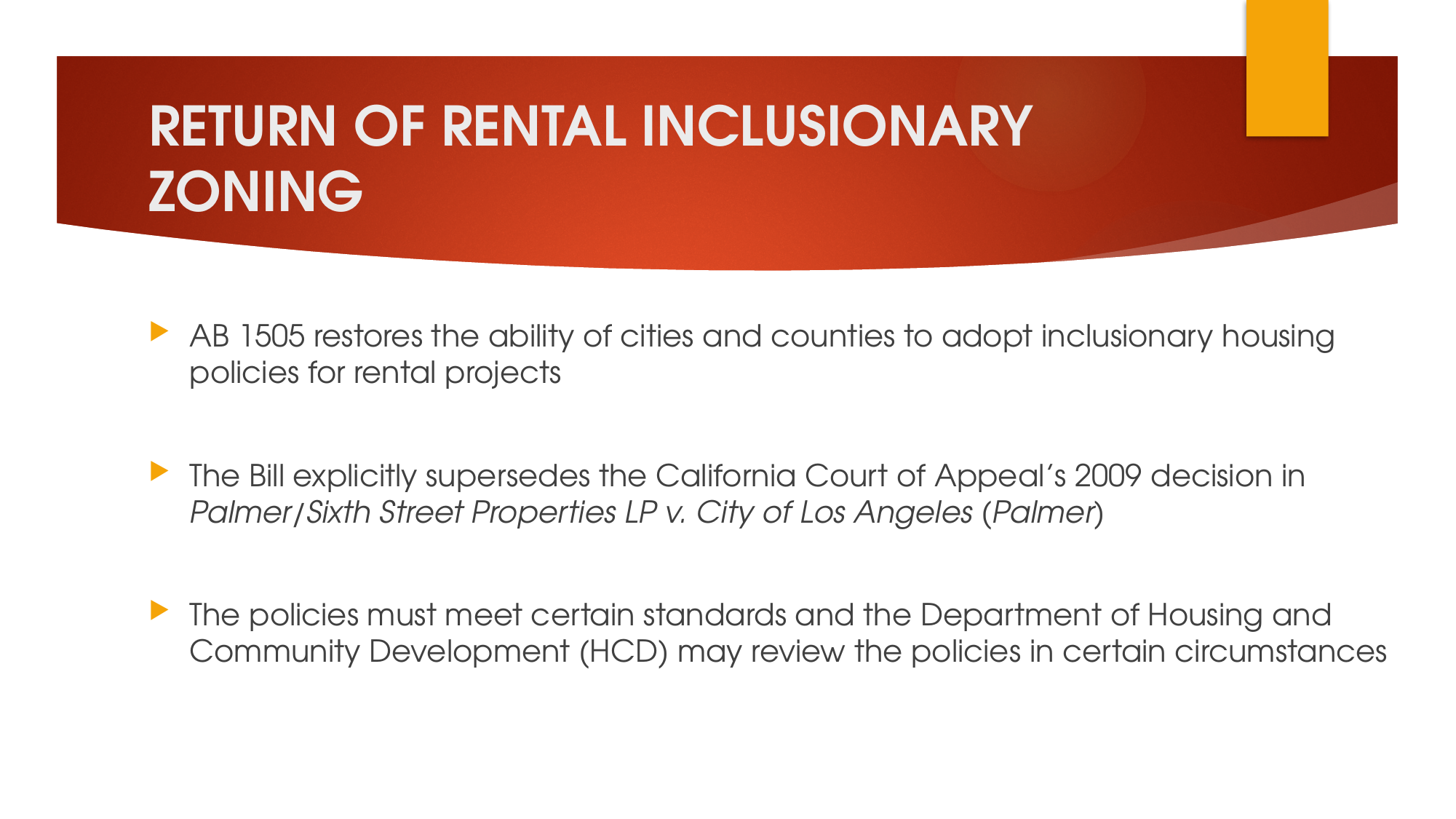

# RETURN OF RENTAL INCLUSIONARY ZONING
AB 1505 restores the ability of cities and counties to adopt inclusionary housing policies for rental projects

The Bill explicitly supersedes the California Court of Appeal’s 2009 decision in Palmer/Sixth Street Properties LP v. City of Los Angeles (Palmer)

The policies must meet certain standards and the Department of Housing and Community Development (HCD) may review the policies in certain circumstances